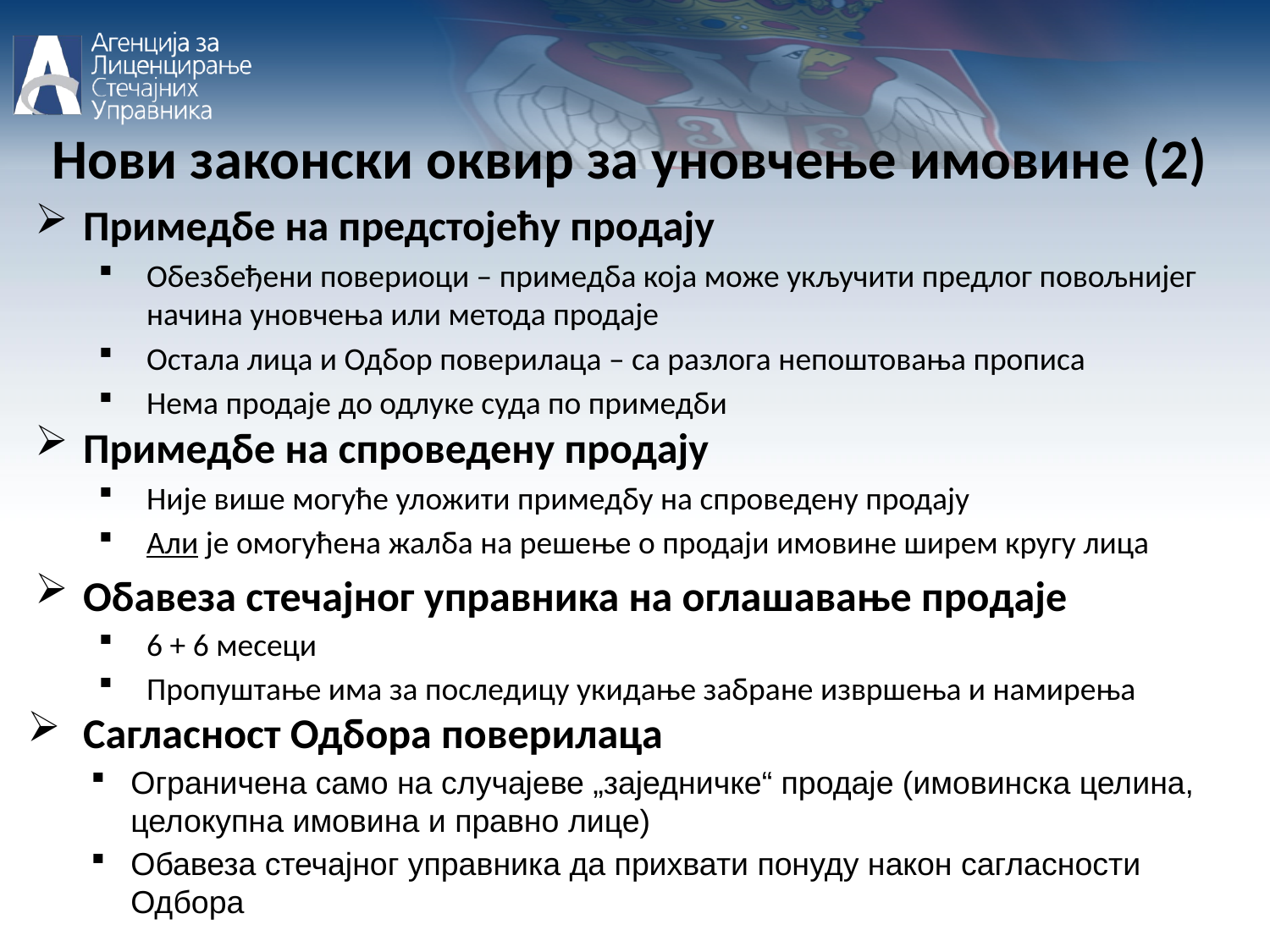

Нови законски оквир за уновчење имовине (2)
Примедбе на предстојећу продају
Обезбеђени повериоци – примедба која може укључити предлог повољнијег начина уновчења или метода продаје
Остала лица и Одбор поверилаца – са разлога непоштовања прописа
Нема продаје до одлуке суда по примедби
Примедбе на спроведену продају
Није више могуће уложити примедбу на спроведену продају
Али је омогућена жалба на решење о продаји имовине ширем кругу лица
Обавеза стечајног управника на оглашавање продаје
6 + 6 месеци
Пропуштање има за последицу укидање забране извршења и намирења
Сагласност Одбора поверилаца
Ограничена само на случајеве „заједничке“ продаје (имовинска целина, целокупна имовина и правно лице)
Обавеза стечајног управника да прихвати понуду након сагласности Одбора